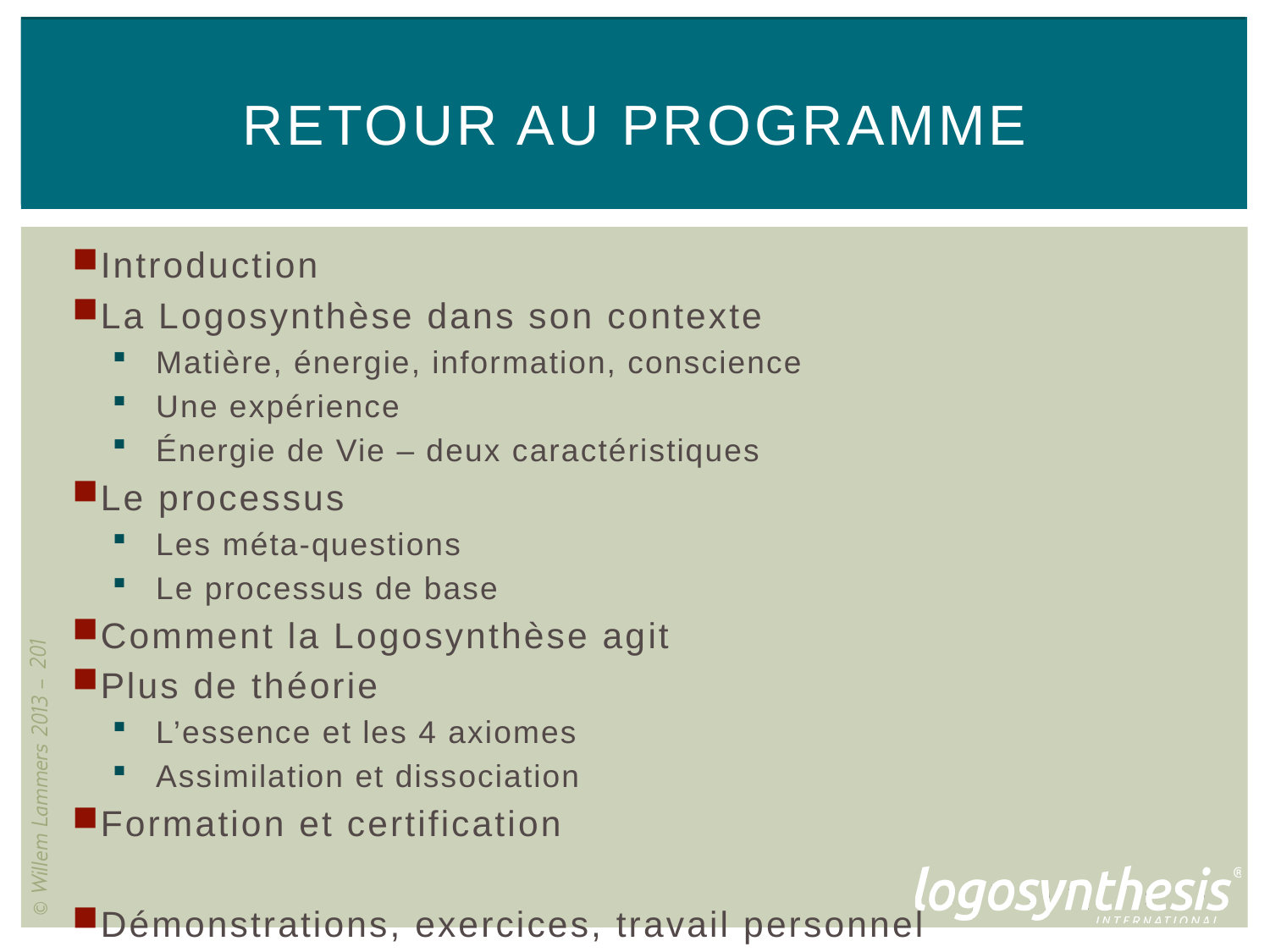

# Retour au Programme
Introduction
La Logosynthèse dans son contexte
Matière, énergie, information, conscience
Une expérience
Énergie de Vie – deux caractéristiques
Le processus
Les méta-questions
Le processus de base
Comment la Logosynthèse agit
Plus de théorie
L’essence et les 4 axiomes
Assimilation et dissociation
Formation et certification

Démonstrations, exercices, travail personnel